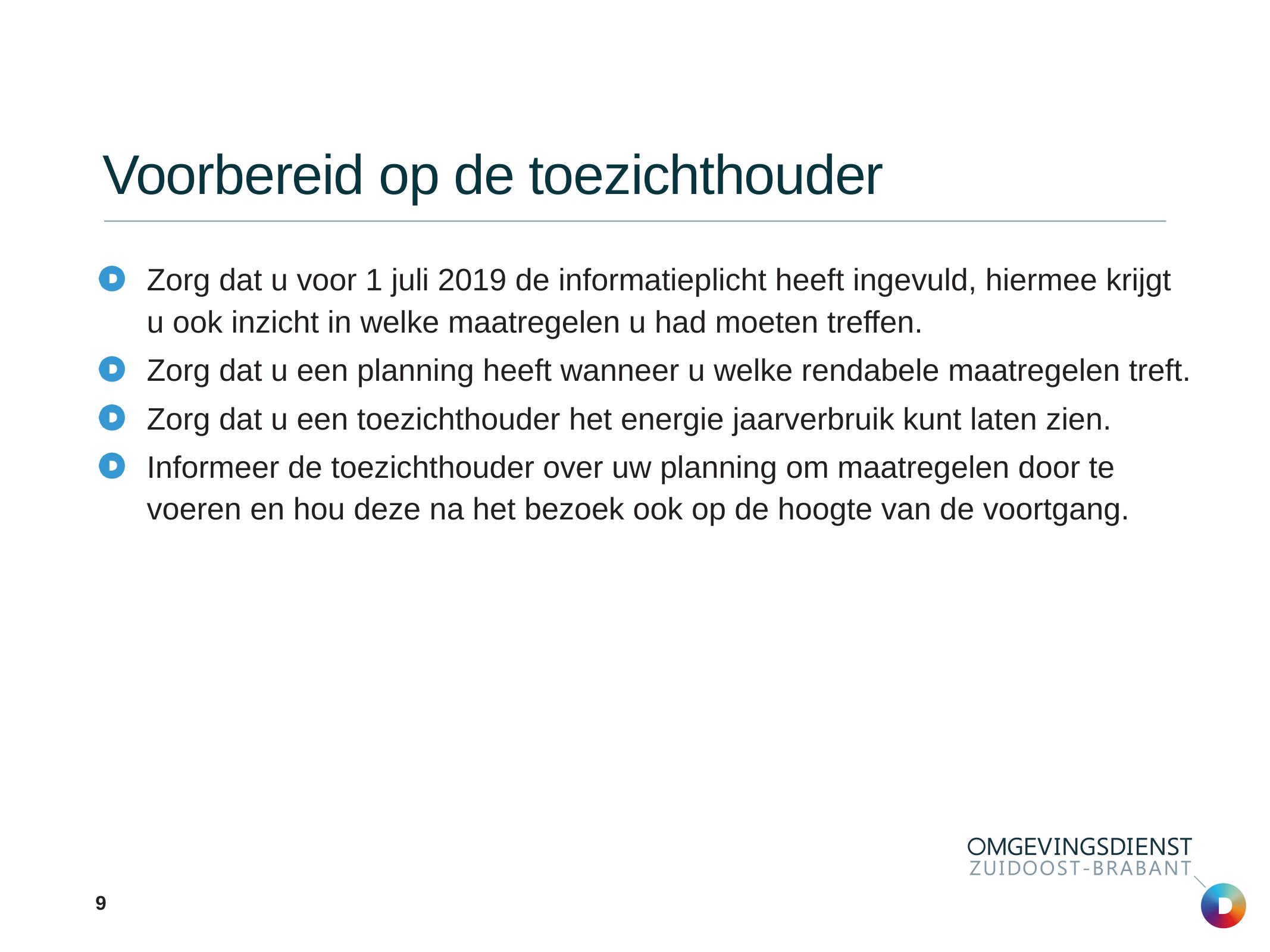

# Voorbereid op de toezichthouder
Zorg dat u voor 1 juli 2019 de informatieplicht heeft ingevuld, hiermee krijgt u ook inzicht in welke maatregelen u had moeten treffen.
Zorg dat u een planning heeft wanneer u welke rendabele maatregelen treft.
Zorg dat u een toezichthouder het energie jaarverbruik kunt laten zien.
Informeer de toezichthouder over uw planning om maatregelen door te voeren en hou deze na het bezoek ook op de hoogte van de voortgang.
9